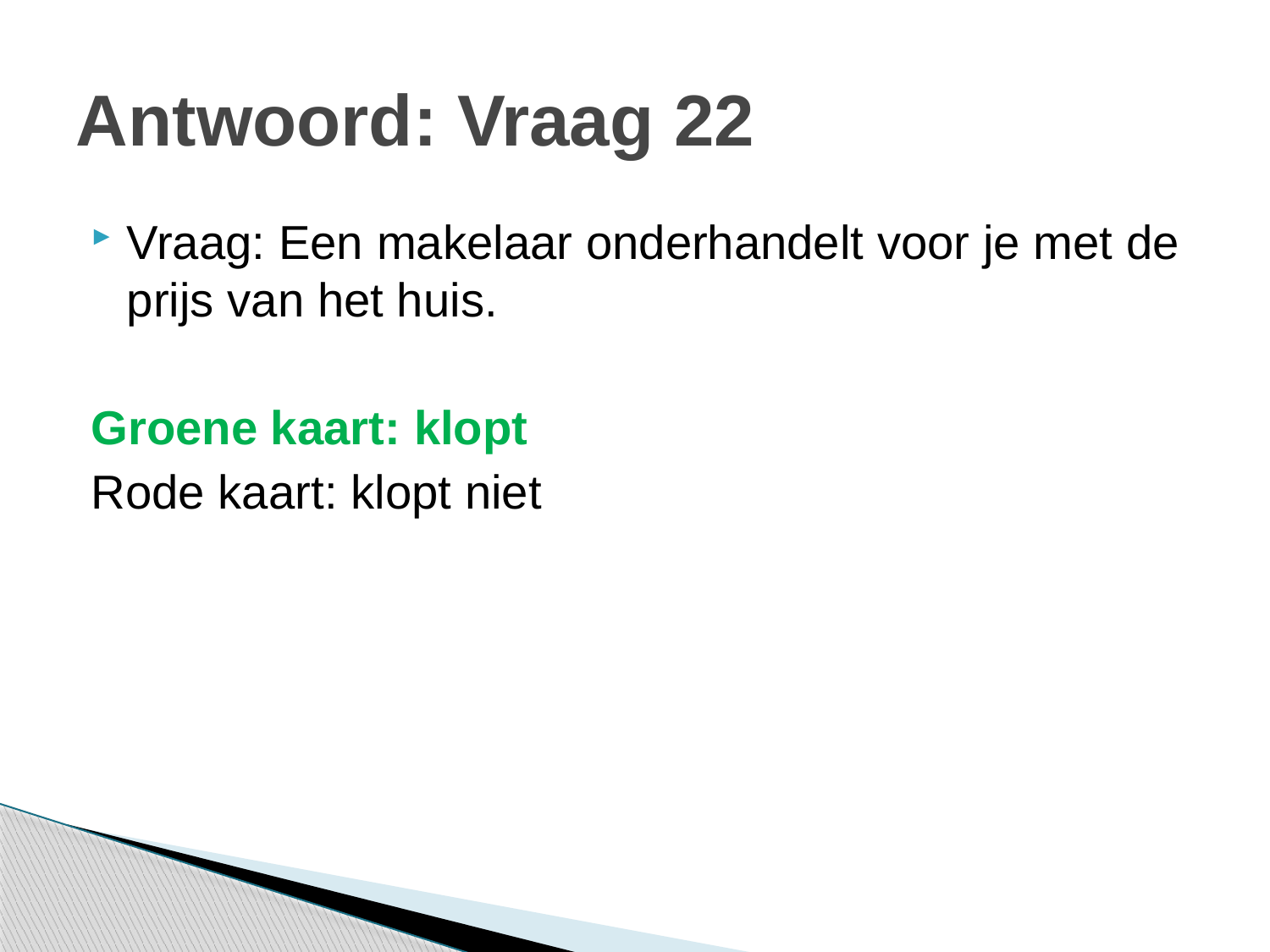

# Antwoord: Vraag 22
Vraag: Een makelaar onderhandelt voor je met de prijs van het huis.

Groene kaart: klopt
Rode kaart: klopt niet